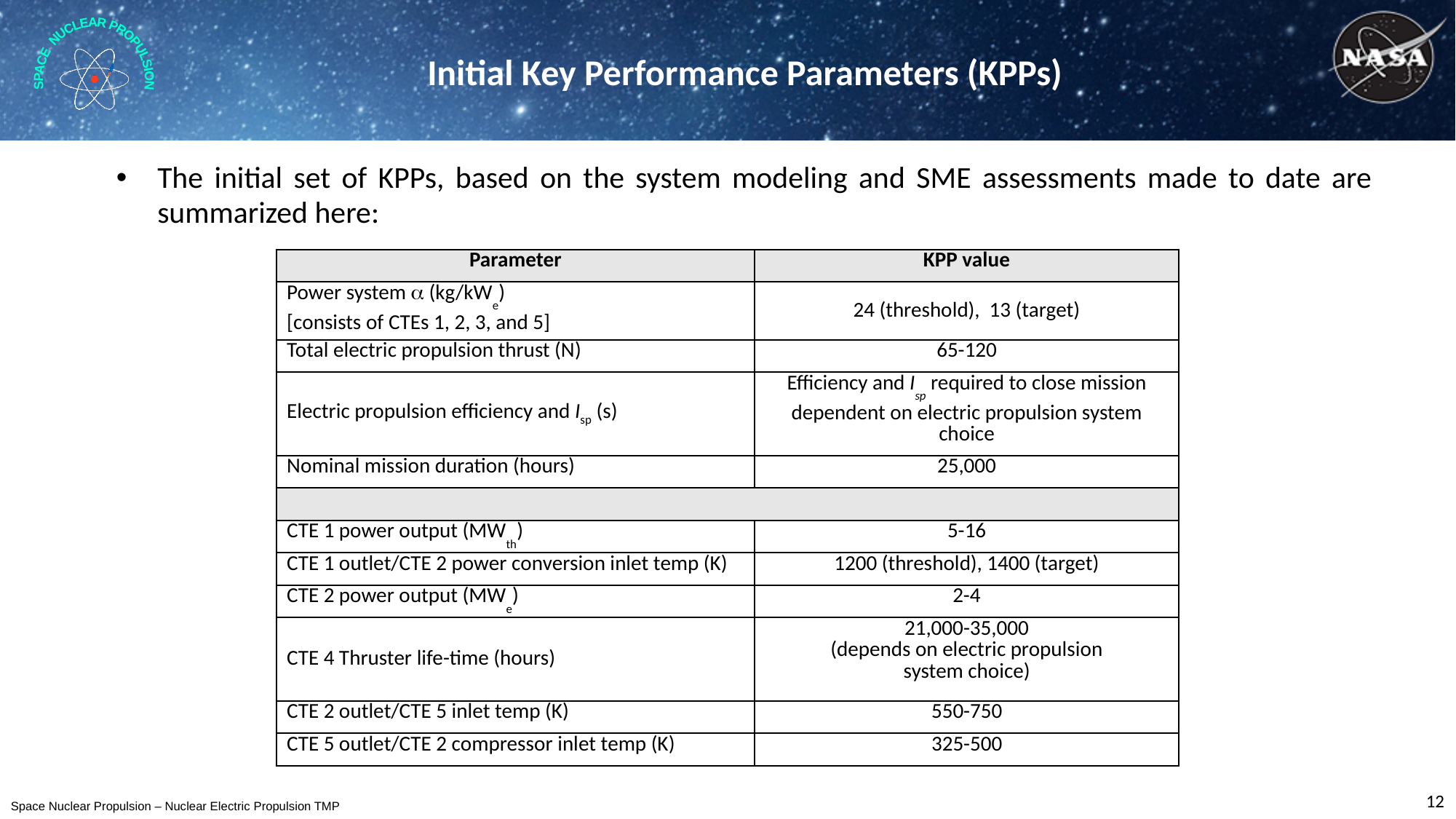

# Initial Key Performance Parameters (KPPs)
The initial set of KPPs, based on the system modeling and SME assessments made to date are summarized here:
| Parameter | KPP value |
| --- | --- |
| Power system α (kg/kWe) [consists of CTEs 1, 2, 3, and 5] | 24 (threshold), 13 (target) |
| Total electric propulsion thrust (N) | 65-120 |
| Electric propulsion efficiency and Isp (s) | Efficiency and Isp required to close mission dependent on electric propulsion system choice |
| Nominal mission duration (hours) | 25,000 |
|  |  |
| CTE 1 power output (MWth) | 5-16 |
| CTE 1 outlet/CTE 2 power conversion inlet temp (K) | 1200 (threshold), 1400 (target) |
| CTE 2 power output (MWe) | 2-4 |
| CTE 4 Thruster life-time (hours) | 21,000-35,000 (depends on electric propulsion system choice) |
| CTE 2 outlet/CTE 5 inlet temp (K) | 550-750 |
| CTE 5 outlet/CTE 2 compressor inlet temp (K) | 325-500 |